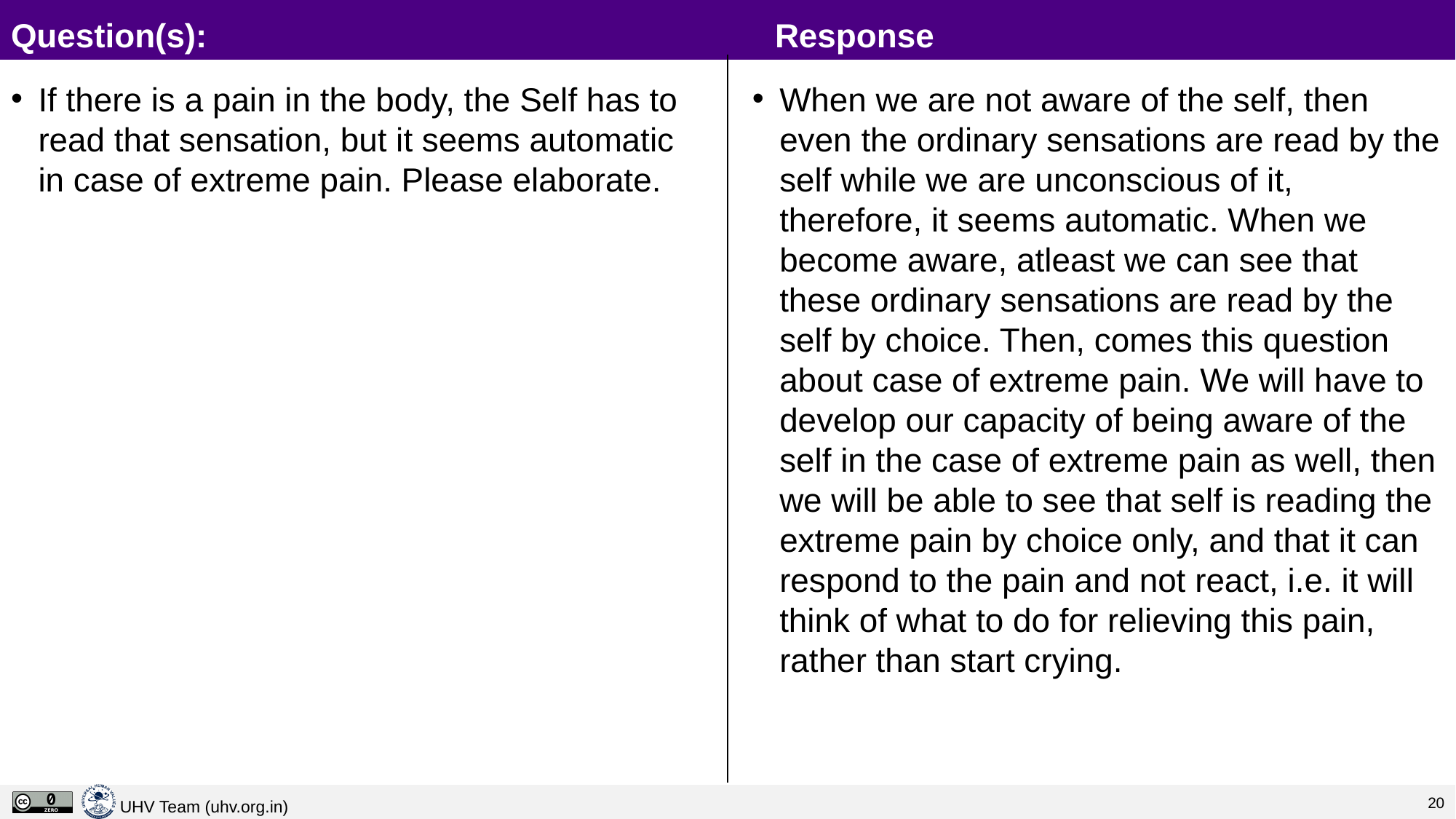

# Question(s): 						Response
If there is a pain in the body, the Self has to read that sensation, but it seems automatic in case of extreme pain. Please elaborate.

When we are not aware of the self, then even the ordinary sensations are read by the self while we are unconscious of it, therefore, it seems automatic. When we become aware, atleast we can see that these ordinary sensations are read by the self by choice. Then, comes this question about case of extreme pain. We will have to develop our capacity of being aware of the self in the case of extreme pain as well, then we will be able to see that self is reading the extreme pain by choice only, and that it can respond to the pain and not react, i.e. it will think of what to do for relieving this pain, rather than start crying.